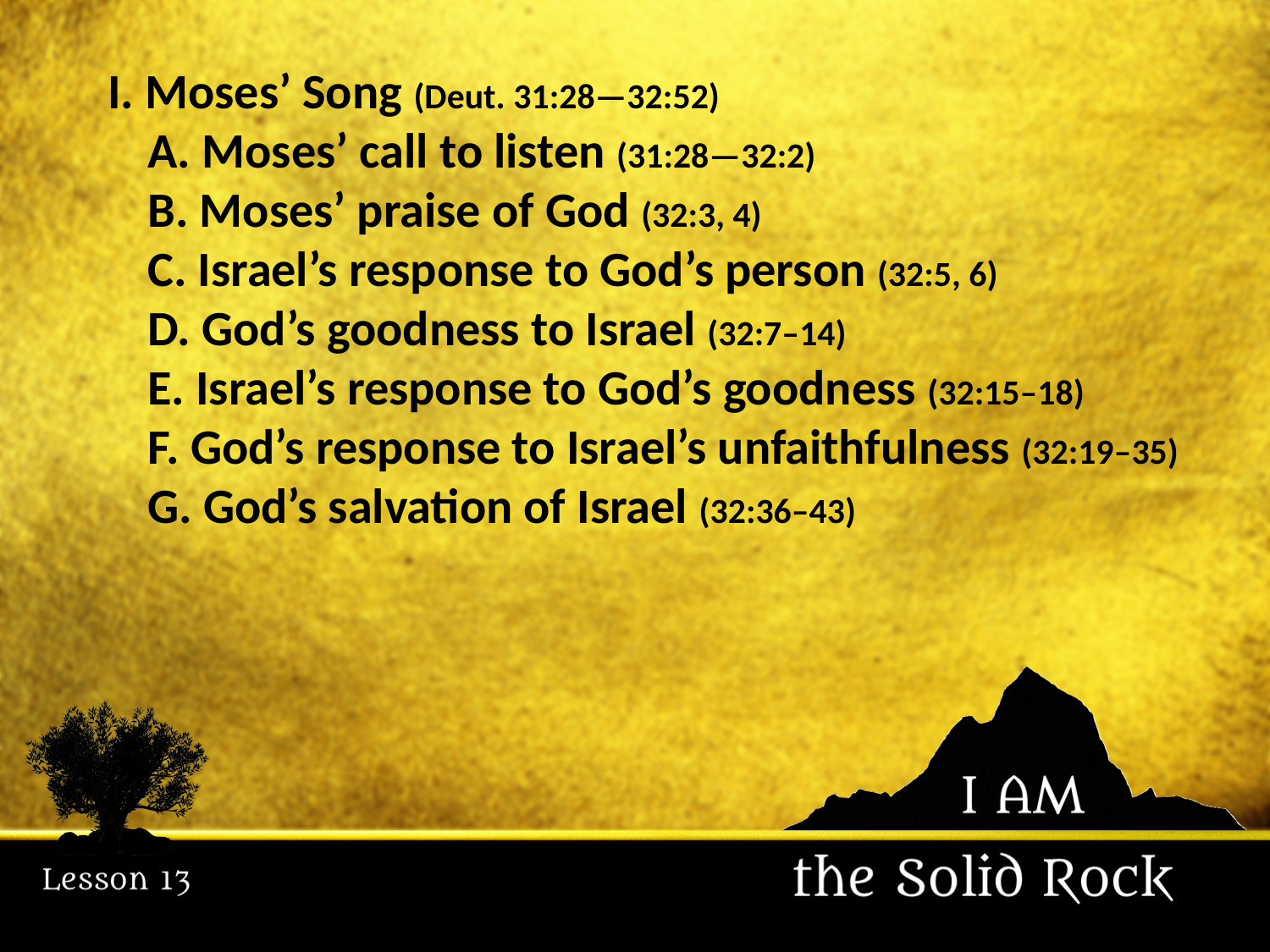

I. Moses’ Song (Deut. 31:28—32:52)
	A. Moses’ call to listen (31:28—32:2)
	B. Moses’ praise of God (32:3, 4)
	C. Israel’s response to God’s person (32:5, 6)
	D. God’s goodness to Israel (32:7–14)
	E. Israel’s response to God’s goodness (32:15–18)
	F. God’s response to Israel’s unfaithfulness (32:19–35)
	G. God’s salvation of Israel (32:36–43)